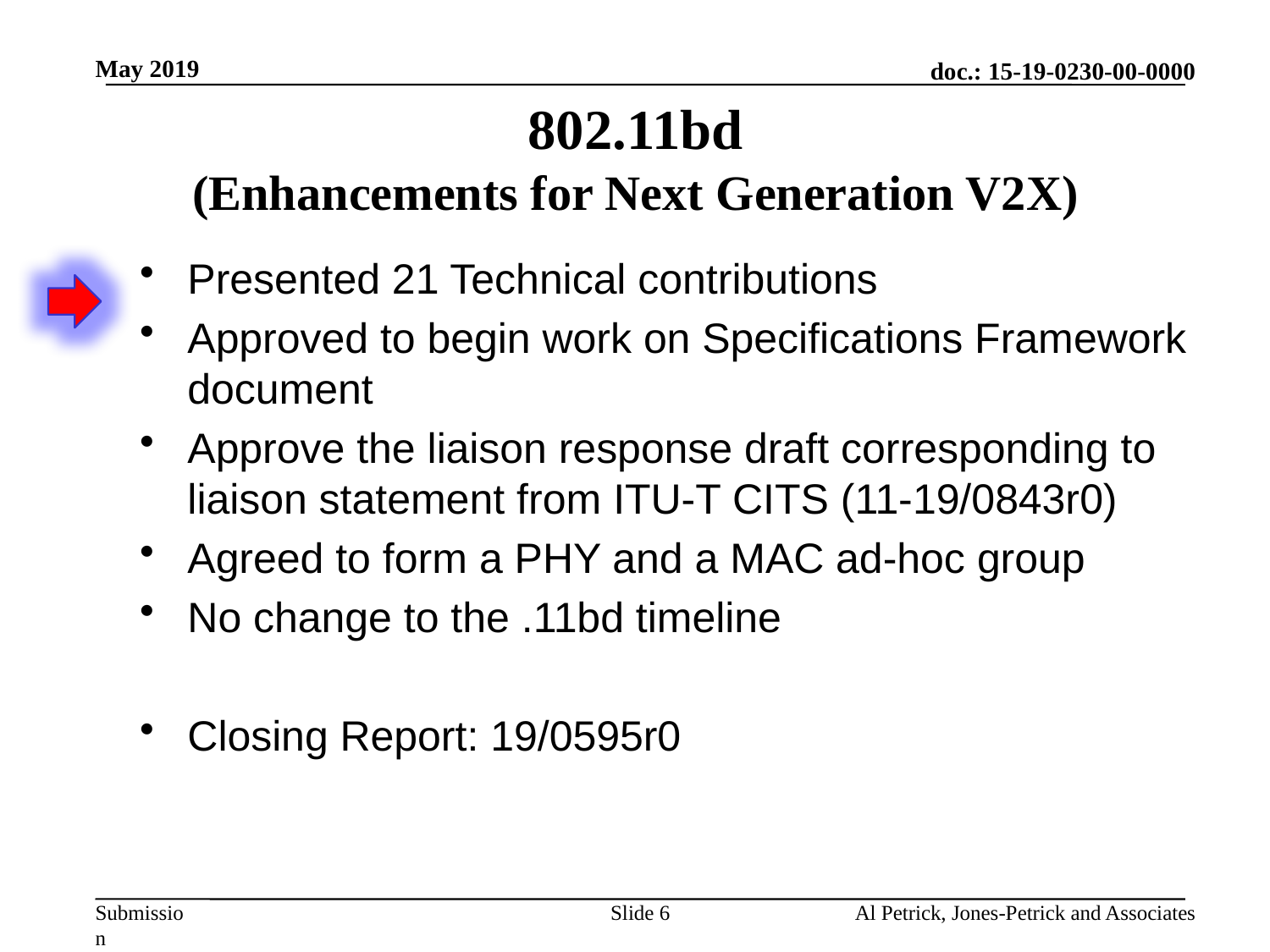

May 2019
# 802.11bd (Enhancements for Next Generation V2X)
Presented 21 Technical contributions
Approved to begin work on Specifications Framework document
Approve the liaison response draft corresponding to liaison statement from ITU-T CITS (11-19/0843r0)
Agreed to form a PHY and a MAC ad-hoc group
No change to the .11bd timeline

Closing Report: 19/0595r0

Slide 6
Al Petrick, Jones-Petrick and Associates